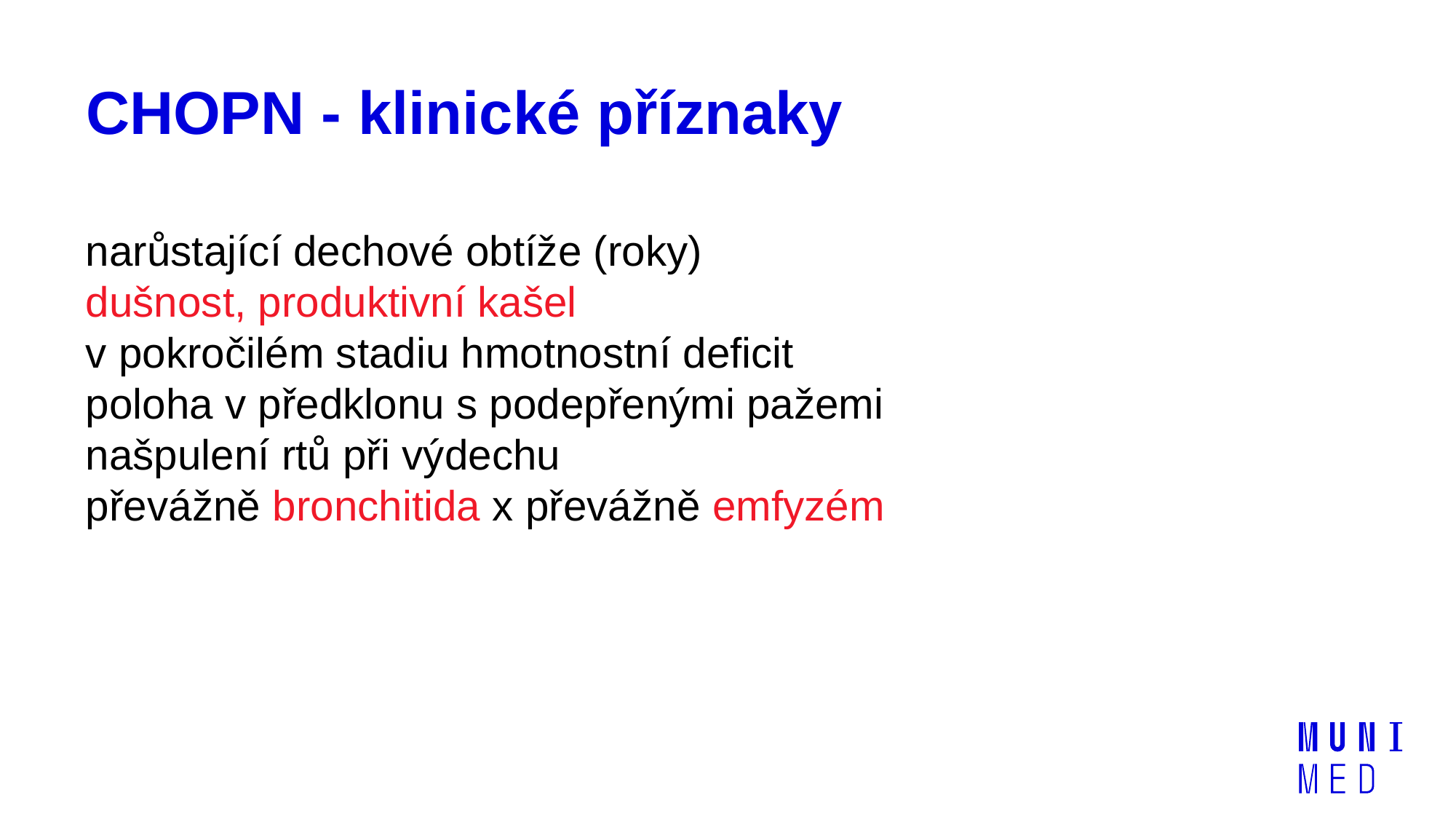

# CHOPN - klinické příznaky
narůstající dechové obtíže (roky)
dušnost, produktivní kašel
v pokročilém stadiu hmotnostní deficit
poloha v předklonu s podepřenými pažemi
našpulení rtů při výdechu
převážně bronchitida x převážně emfyzém